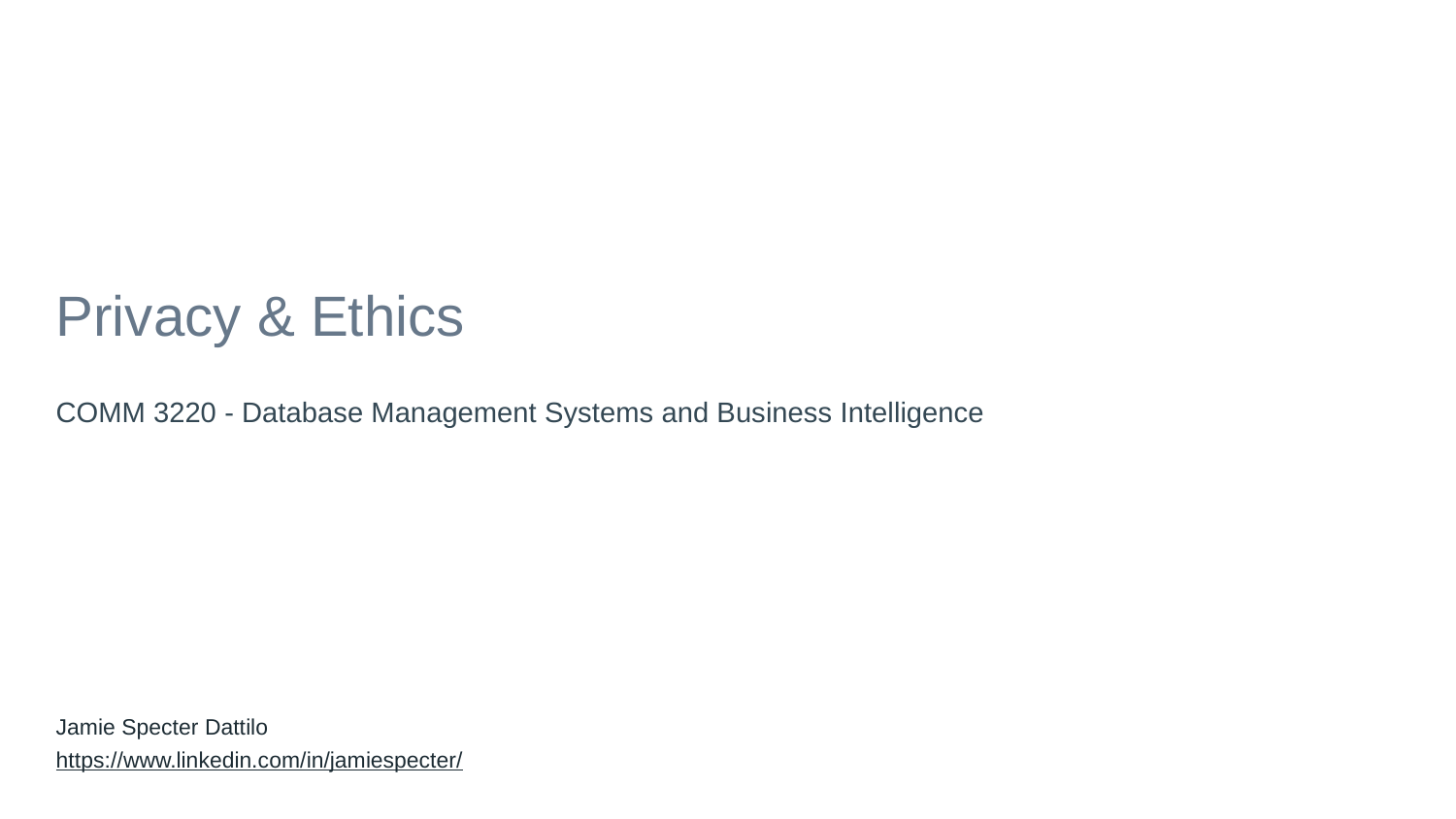

# Privacy & Ethics
COMM 3220 - Database Management Systems and Business Intelligence

Jamie Specter Dattilo
https://www.linkedin.com/in/jamiespecter/